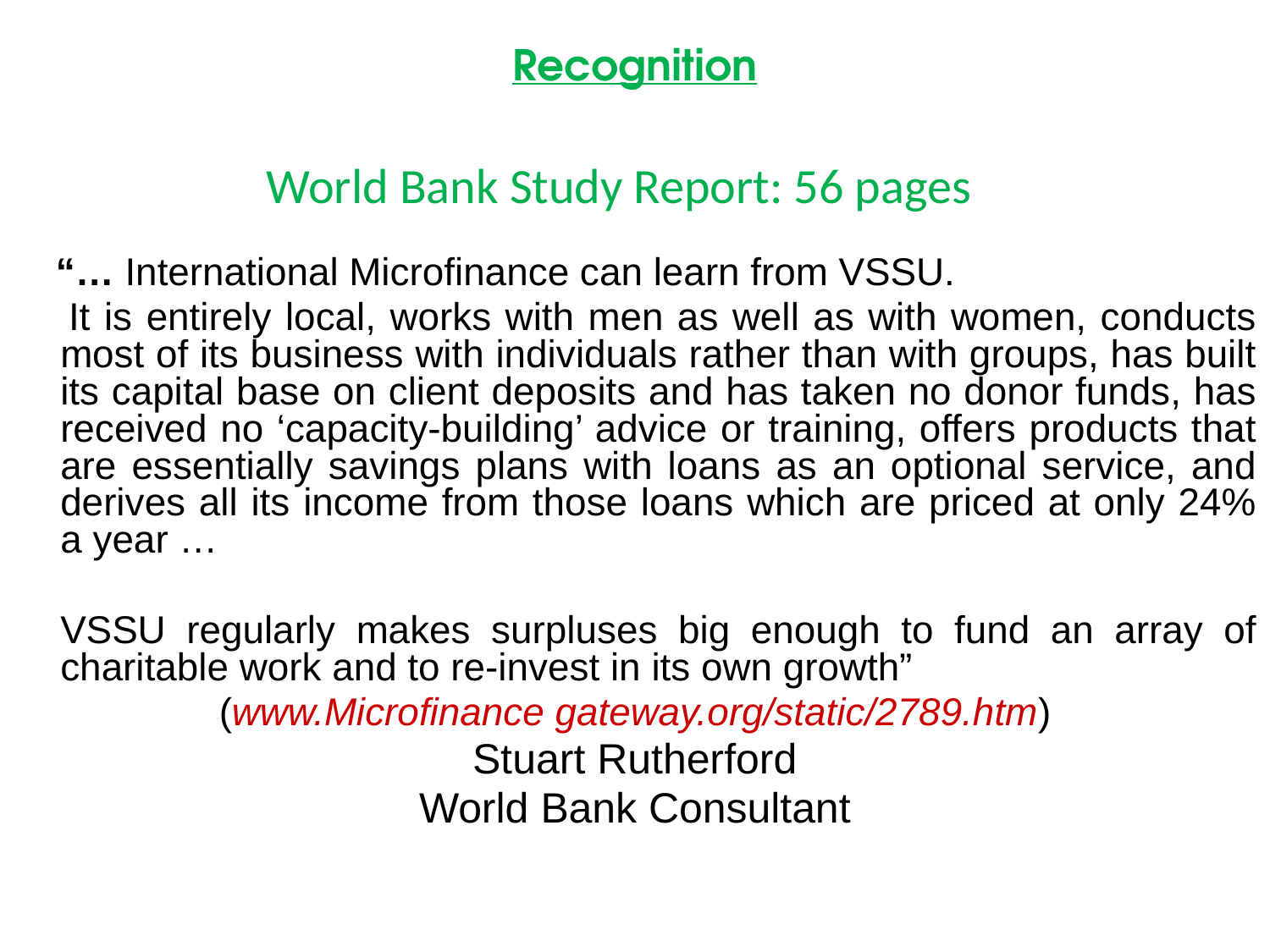

# Recognition
World Bank Study Report: 56 pages

    “… International Microfinance can learn from VSSU.
    It is entirely local, works with men as well as with women, conducts most of its business with individuals rather than with groups, has built its capital base on client deposits and has taken no donor funds, has received no ‘capacity-building’ advice or training, offers products that are essentially savings plans with loans as an optional service, and derives all its income from those loans which are priced at only 24% a year …

	VSSU regularly makes surpluses big enough to fund an array of charitable work and to re-invest in its own growth”
(www.Microfinance gateway.org/static/2789.htm)
Stuart Rutherford
World Bank Consultant